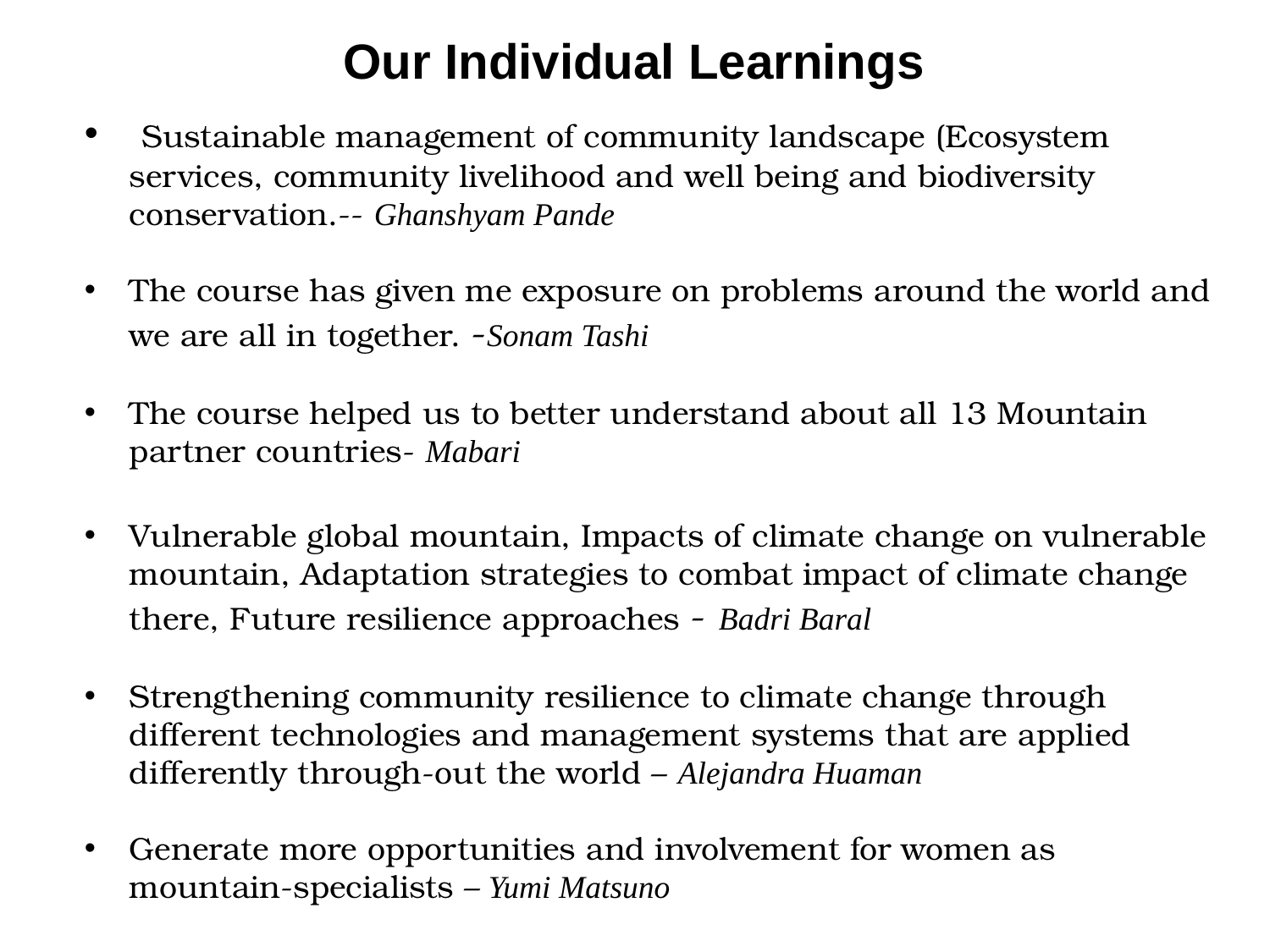

# Our Individual Learnings
 Sustainable management of community landscape (Ecosystem services, community livelihood and well being and biodiversity conservation.-- Ghanshyam Pande

The course has given me exposure on problems around the world and we are all in together. -Sonam Tashi

The course helped us to better understand about all 13 Mountain partner countries- Mabari

Vulnerable global mountain, Impacts of climate change on vulnerable mountain, Adaptation strategies to combat impact of climate change there, Future resilience approaches - Badri Baral

Strengthening community resilience to climate change through different technologies and management systems that are applied differently through-out the world – Alejandra Huaman

Generate more opportunities and involvement for women as mountain-specialists – Yumi Matsuno